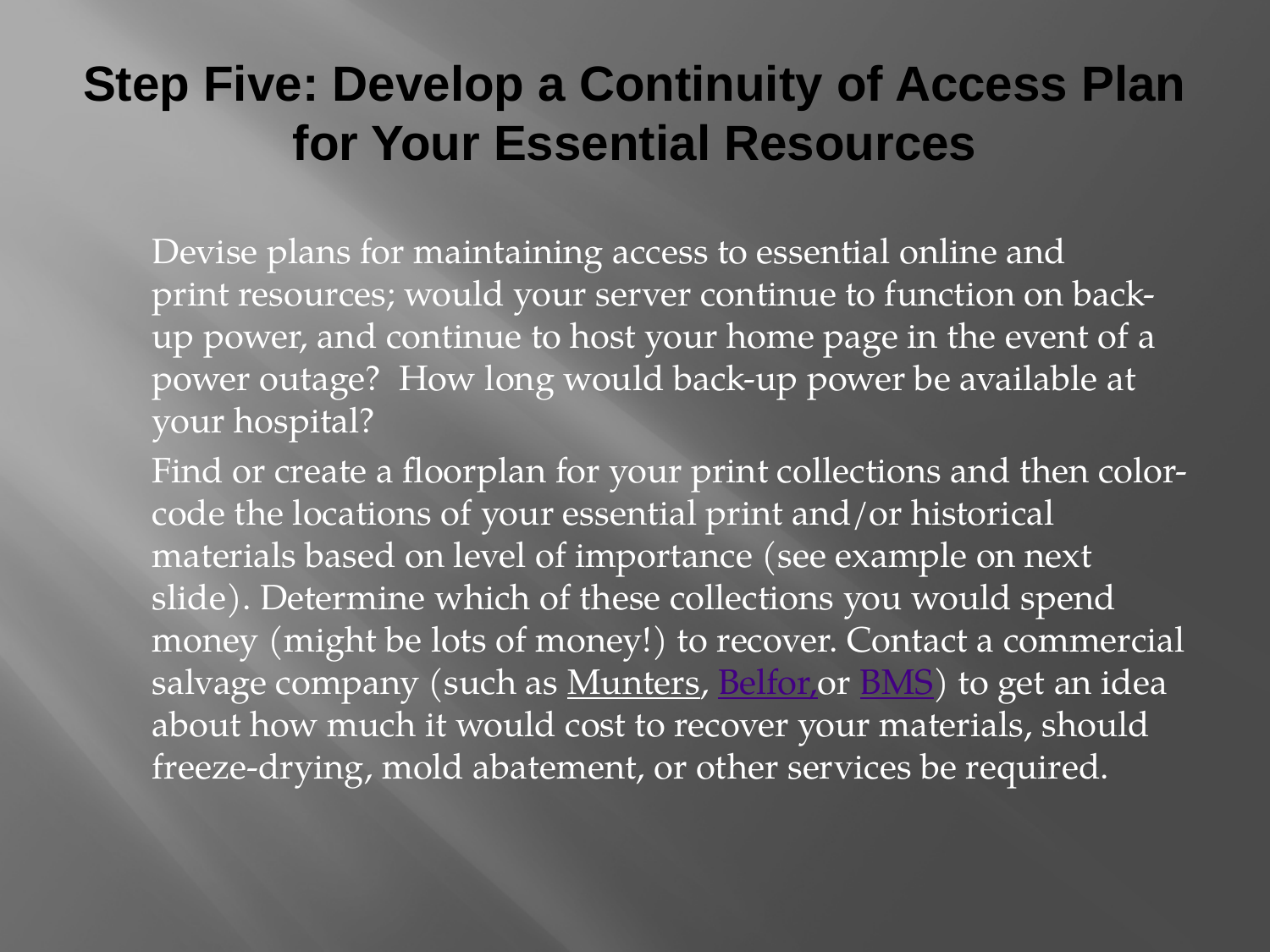

# Step Five: Develop a Continuity of Access Plan for Your Essential Resources
	Devise plans for maintaining access to essential online and print resources; would your server continue to function on back-up power, and continue to host your home page in the event of a power outage?  How long would back-up power be available at your hospital?
	Find or create a floorplan for your print collections and then color-code the locations of your essential print and/or historical materials based on level of importance (see example on next slide). Determine which of these collections you would spend money (might be lots of money!) to recover. Contact a commercial salvage company (such as Munters, Belfor,or BMS) to get an idea about how much it would cost to recover your materials, should freeze-drying, mold abatement, or other services be required.